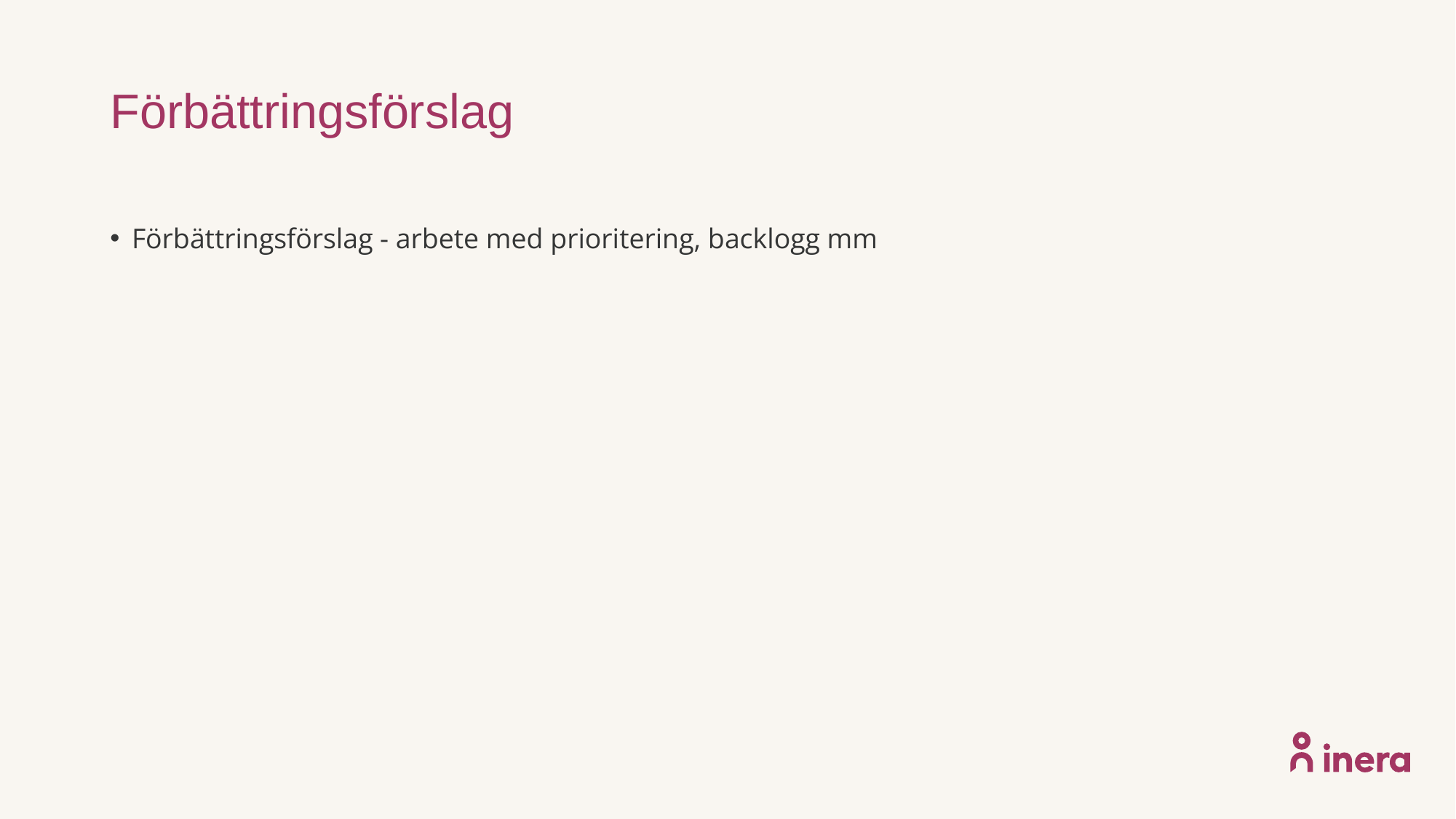

# Förbättringsförslag
Förbättringsförslag - arbete med prioritering, backlogg mm